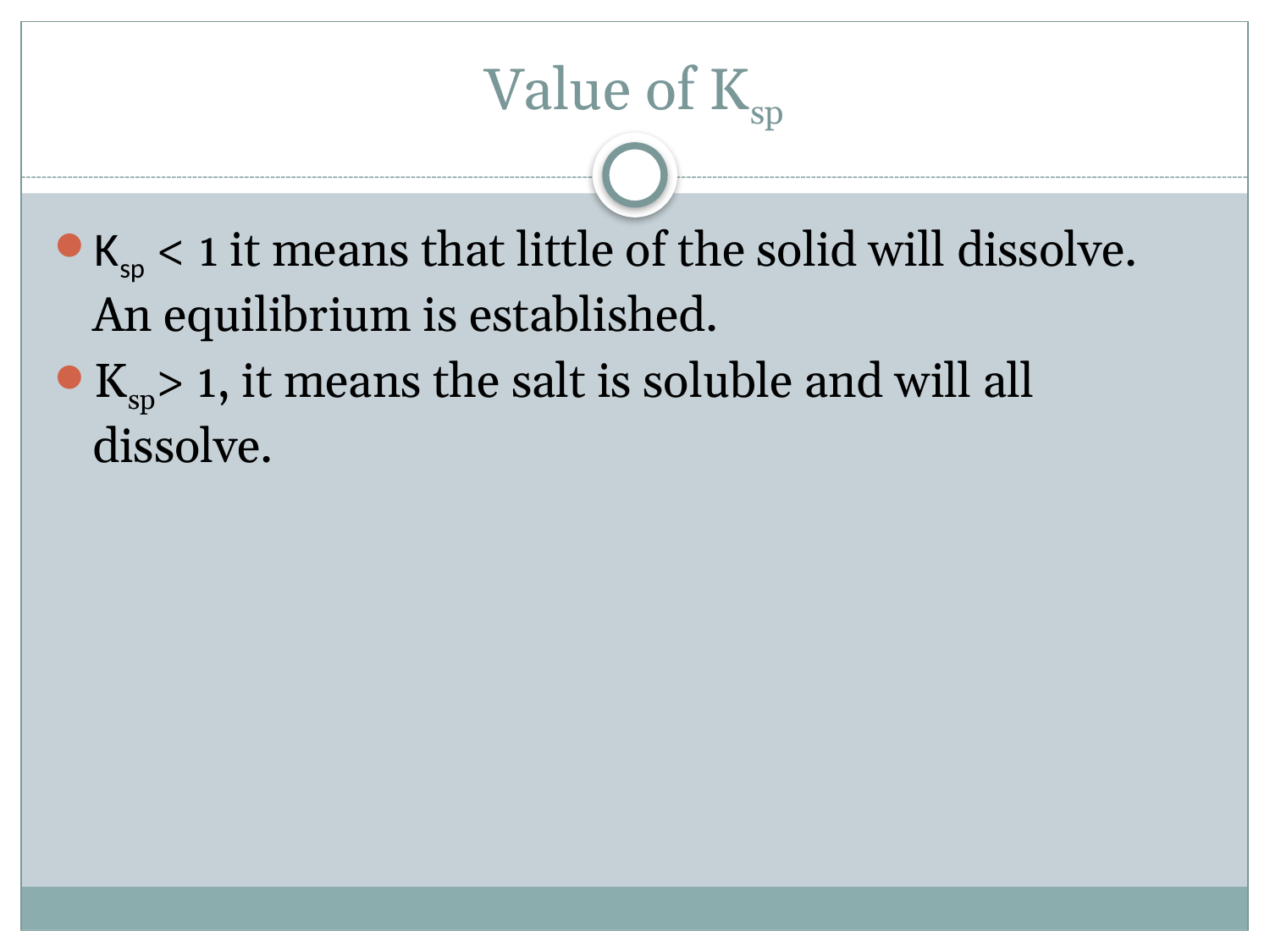

# Value of Ksp
Ksp < 1 it means that little of the solid will dissolve.  An equilibrium is established.
Ksp> 1, it means the salt is soluble and will all dissolve.